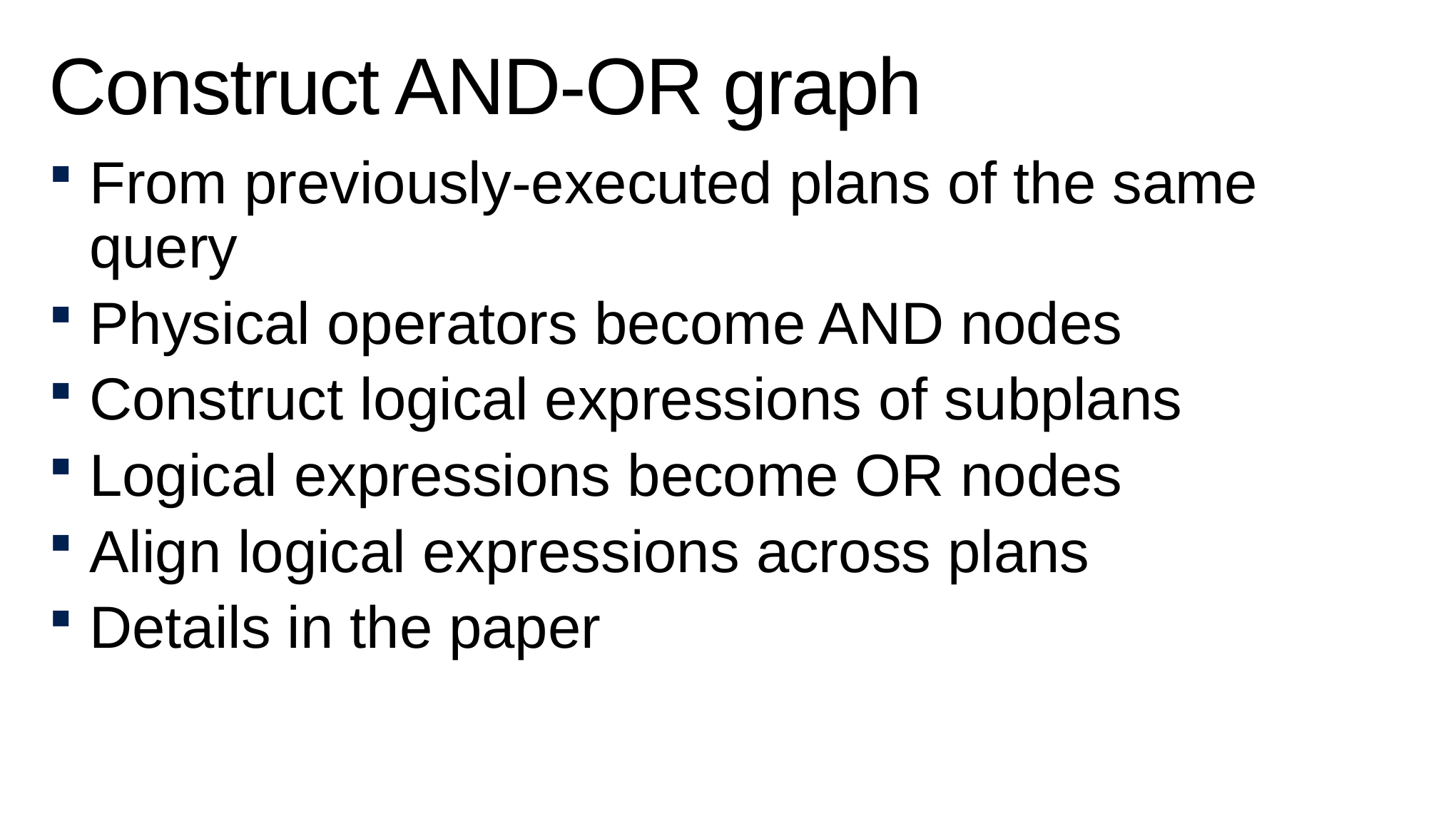

# Construct AND-OR graph
From previously-executed plans of the same query
Physical operators become AND nodes
Construct logical expressions of subplans
Logical expressions become OR nodes
Align logical expressions across plans
Details in the paper